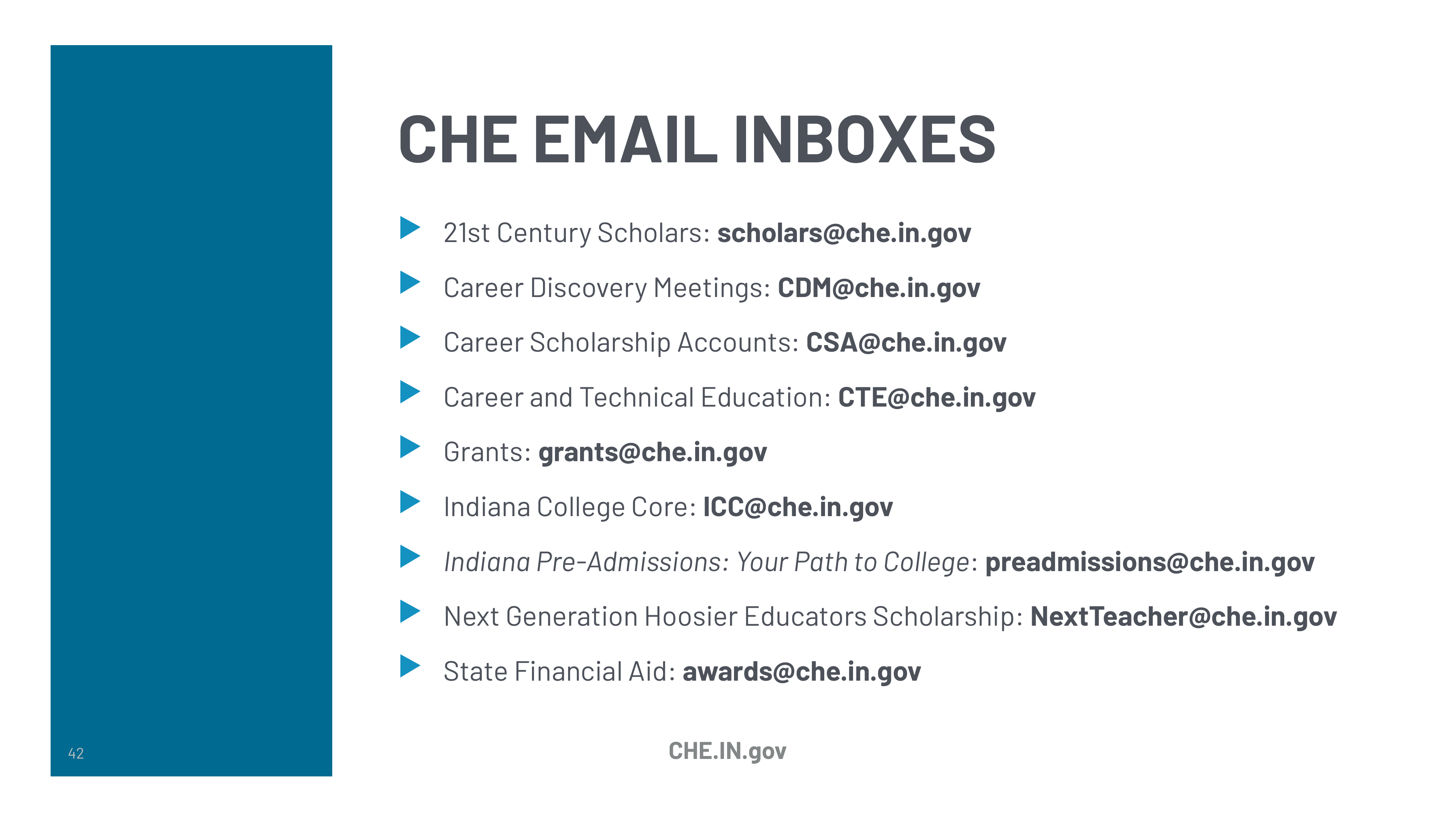

# CHE email inboxes
21st Century Scholars: scholars@che.in.gov
Career Discovery Meetings: CDM@che.in.gov
Career Scholarship Accounts: CSA@che.in.gov
Career and Technical Education: CTE@che.in.gov
Grants: grants@che.in.gov
Indiana College Core: ICC@che.in.gov
Indiana Pre-Admissions: Your Path to College: preadmissions@che.in.gov
Next Generation Hoosier Educators Scholarship: NextTeacher@che.in.gov
State Financial Aid: awards@che.in.gov